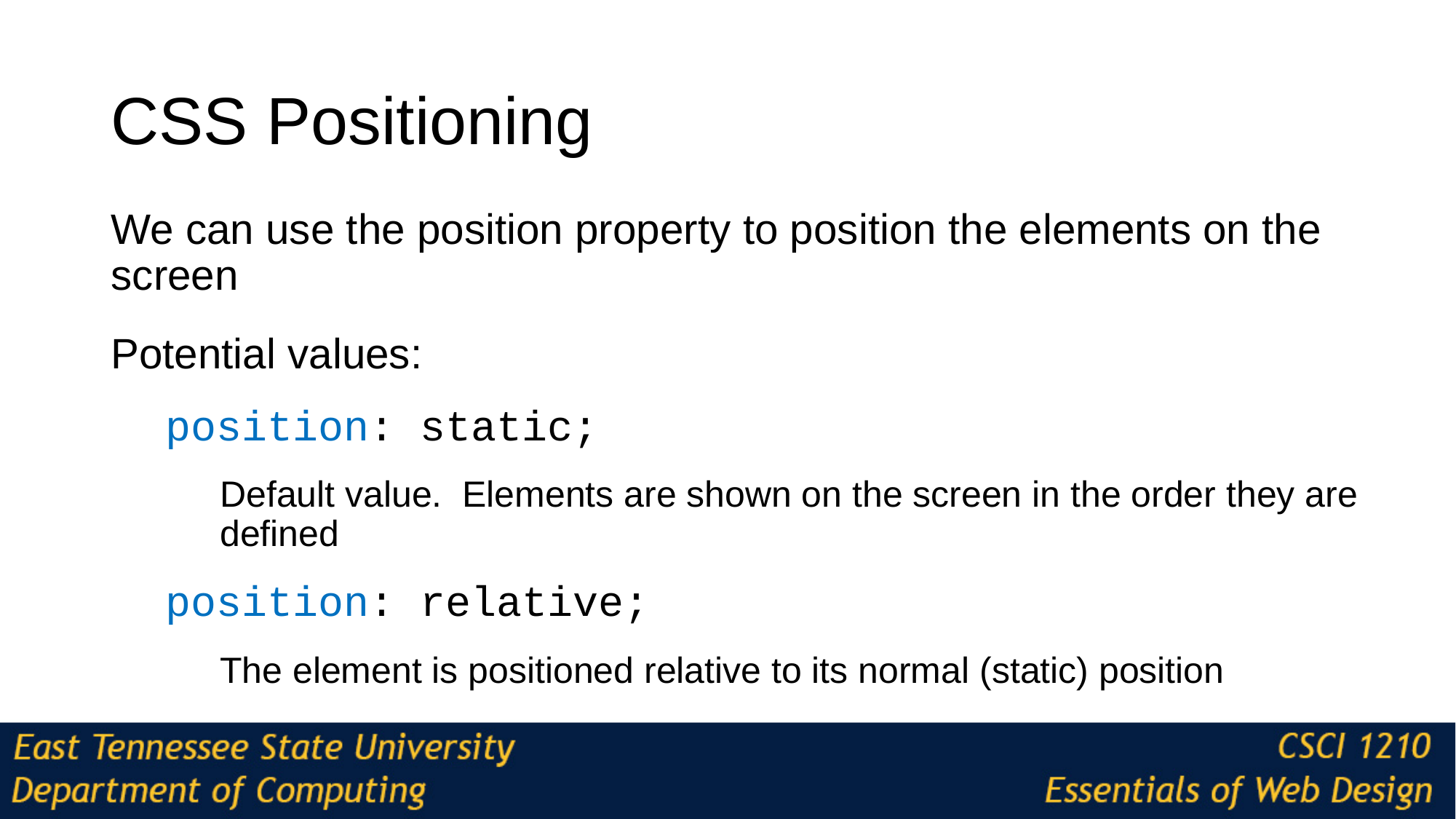

# CSS Positioning
We can use the position property to position the elements on the screen
Potential values:
position: static;
Default value.  Elements are shown on the screen in the order they are defined
position: relative;
The element is positioned relative to its normal (static) position